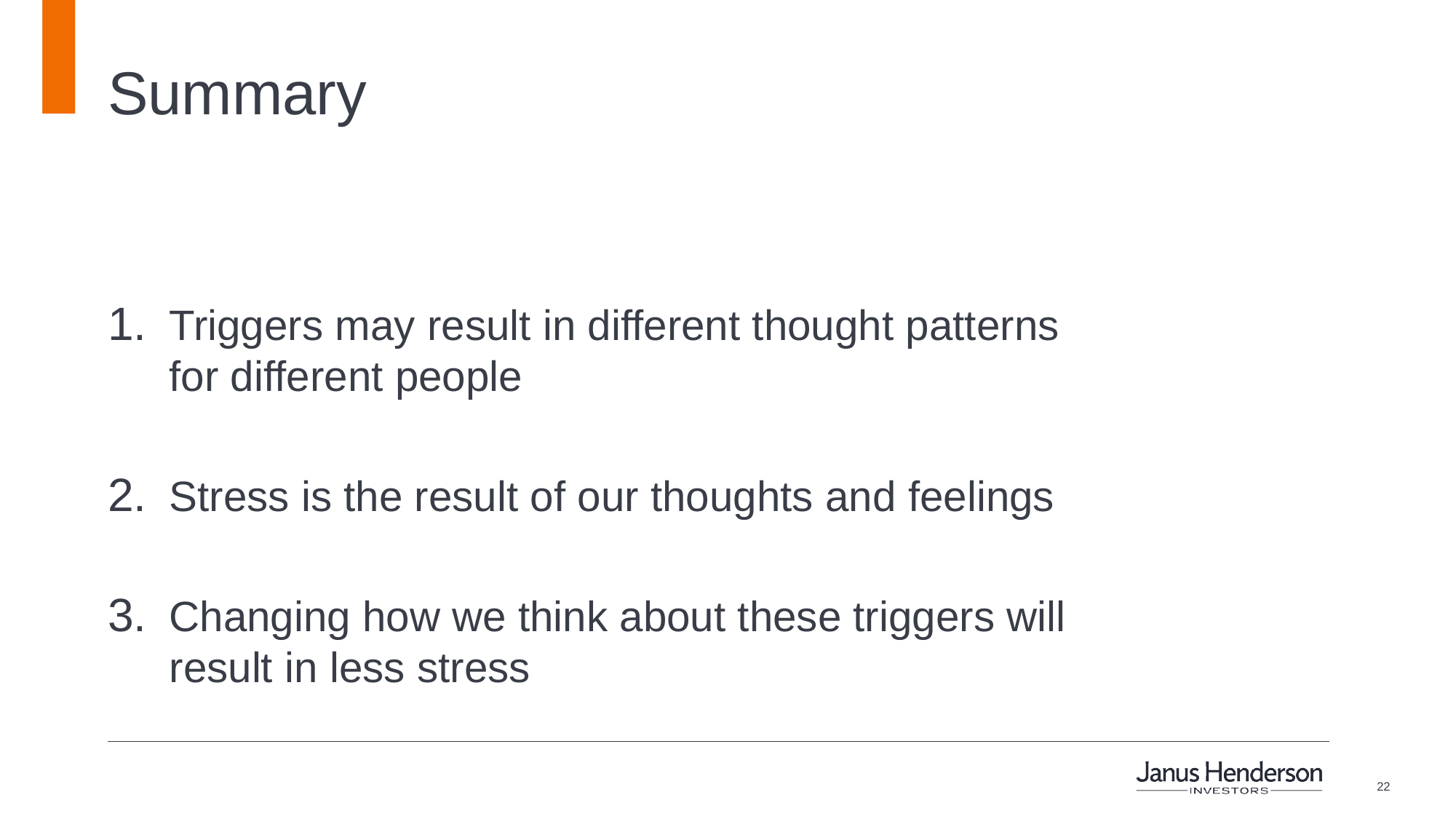

# Summary
Triggers may result in different thought patterns
for different people

Stress is the result of our thoughts and feelings

Changing how we think about these triggers will result in less stress